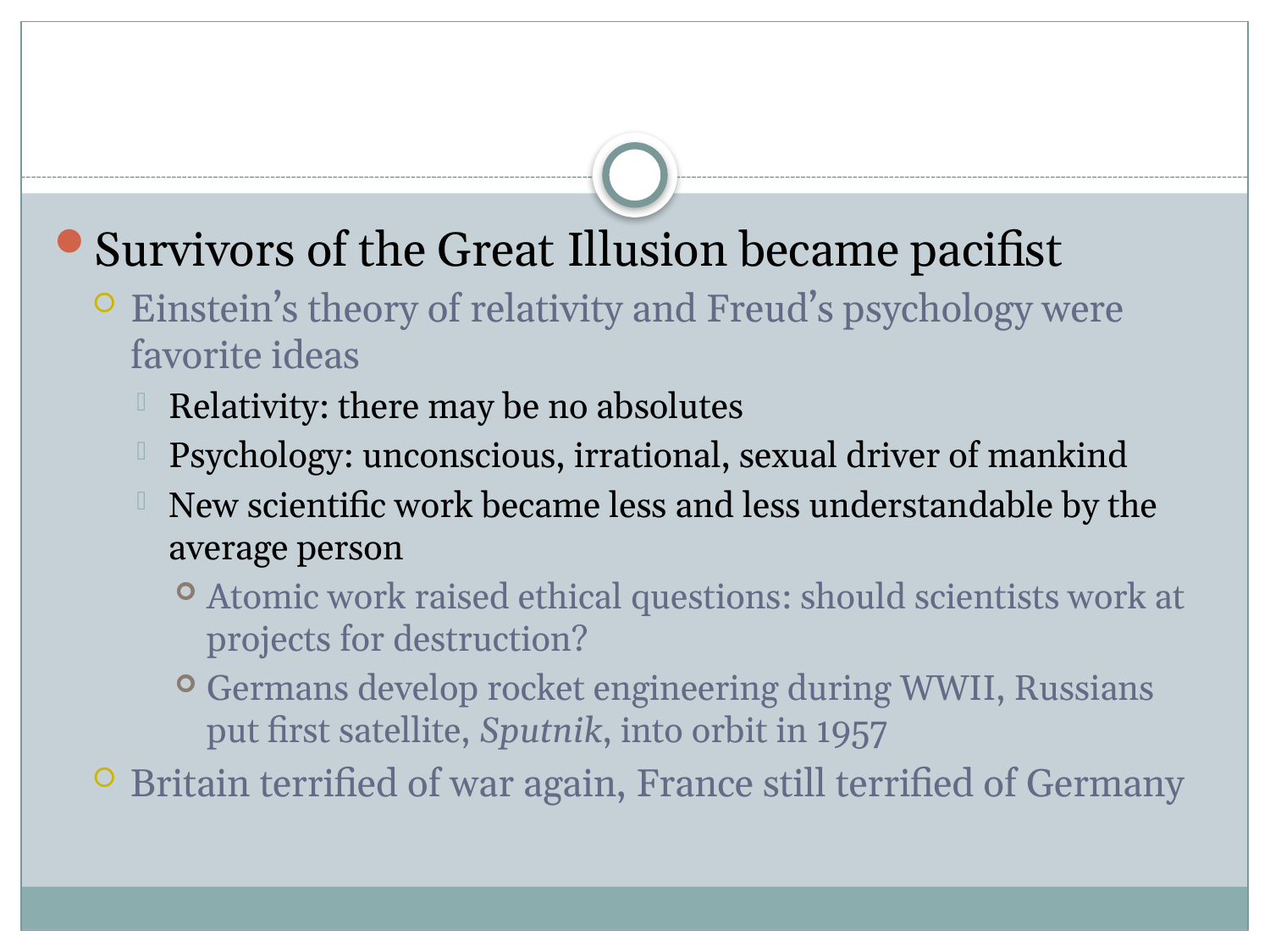

#
Survivors of the Great Illusion became pacifist
Einstein’s theory of relativity and Freud’s psychology were favorite ideas
Relativity: there may be no absolutes
Psychology: unconscious, irrational, sexual driver of mankind
New scientific work became less and less understandable by the average person
Atomic work raised ethical questions: should scientists work at projects for destruction?
Germans develop rocket engineering during WWII, Russians put first satellite, Sputnik, into orbit in 1957
Britain terrified of war again, France still terrified of Germany